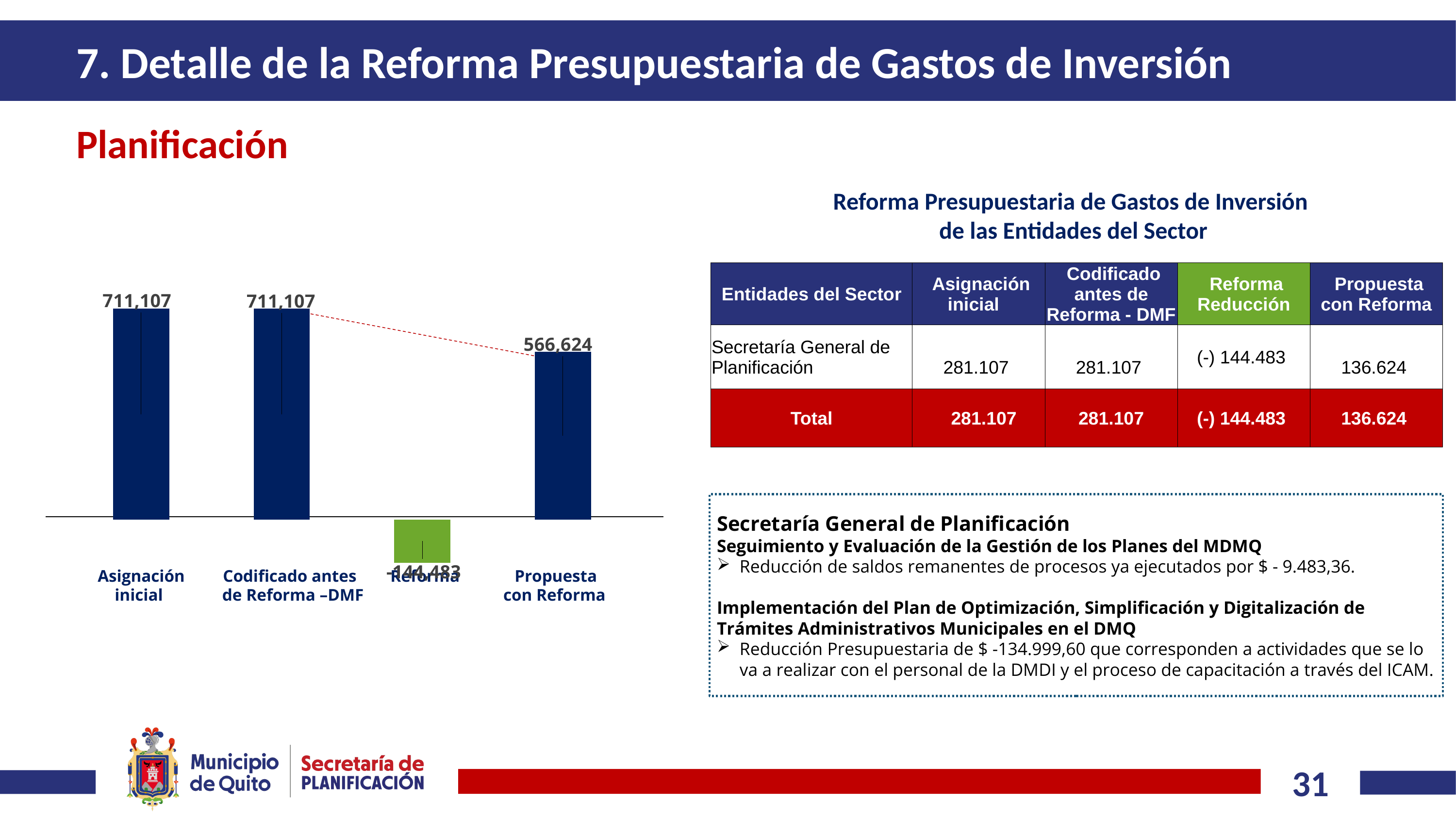

# 7. Detalle de la Reforma Presupuestaria de Gastos de Inversión
Planificación
Reforma Presupuestaria de Gastos de Inversión
de las Entidades del Sector
| Entidades del Sector | Asignación inicial | Codificado antes de Reforma - DMF | Reforma Reducción | Propuesta con Reforma |
| --- | --- | --- | --- | --- |
| Secretaría General de Planificación | 281.107 | 281.107 | (-) 144.483 | 136.624 |
| Total | 281.107 | 281.107 | (-) 144.483 | 136.624 |

### Chart

| Category |  |
|---|---|
|  Asignación inicial   | 711107.0 |
|  Codificado antes de Reforma - DMF | 711107.0 |
|  Reforma  | -144483.0 |
|  Propuesta con Reforma | 566624.0 |
Secretaría General de Planificación
Seguimiento y Evaluación de la Gestión de los Planes del MDMQ
Reducción de saldos remanentes de procesos ya ejecutados por $ - 9.483,36.

Implementación del Plan de Optimización, Simplificación y Digitalización de Trámites Administrativos Municipales en el DMQ
Reducción Presupuestaria de $ -134.999,60 que corresponden a actividades que se lo va a realizar con el personal de la DMDI y el proceso de capacitación a través del ICAM.
Asignación         Codificado antes        Reforma             Propuesta
    inicial              de Reforma –DMF                                 con Reforma